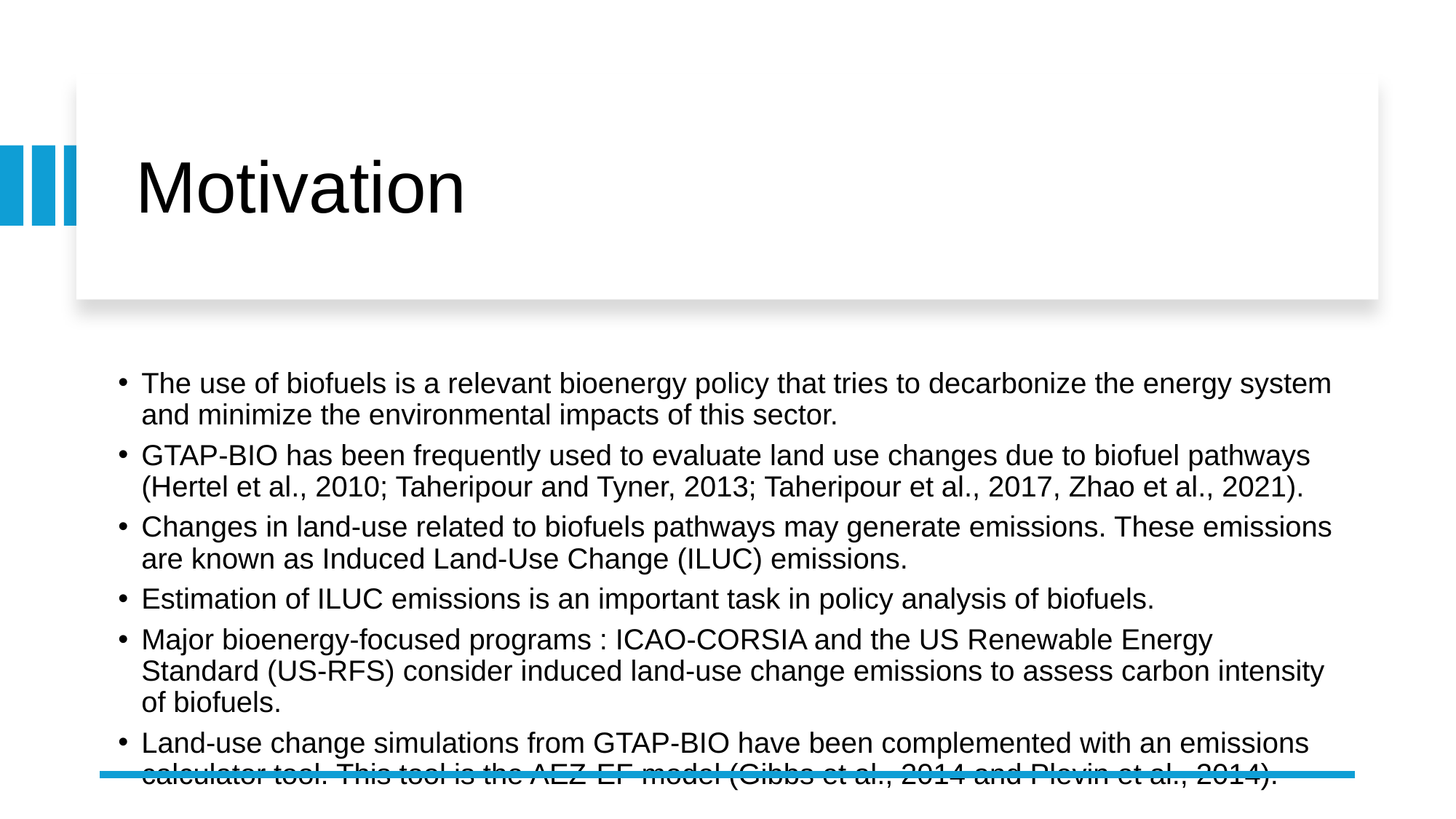

# Motivation

The use of biofuels is a relevant bioenergy policy that tries to decarbonize the energy system and minimize the environmental impacts of this sector.
GTAP-BIO has been frequently used to evaluate land use changes due to biofuel pathways (Hertel et al., 2010; Taheripour and Tyner, 2013; Taheripour et al., 2017, Zhao et al., 2021).
Changes in land-use related to biofuels pathways may generate emissions. These emissions are known as Induced Land-Use Change (ILUC) emissions.
Estimation of ILUC emissions is an important task in policy analysis of biofuels.
Major bioenergy-focused programs : ICAO-CORSIA and the US Renewable Energy Standard (US-RFS) consider induced land-use change emissions to assess carbon intensity of biofuels.
Land-use change simulations from GTAP-BIO have been complemented with an emissions calculator tool. This tool is the AEZ-EF model (Gibbs et al., 2014 and Plevin et al., 2014).